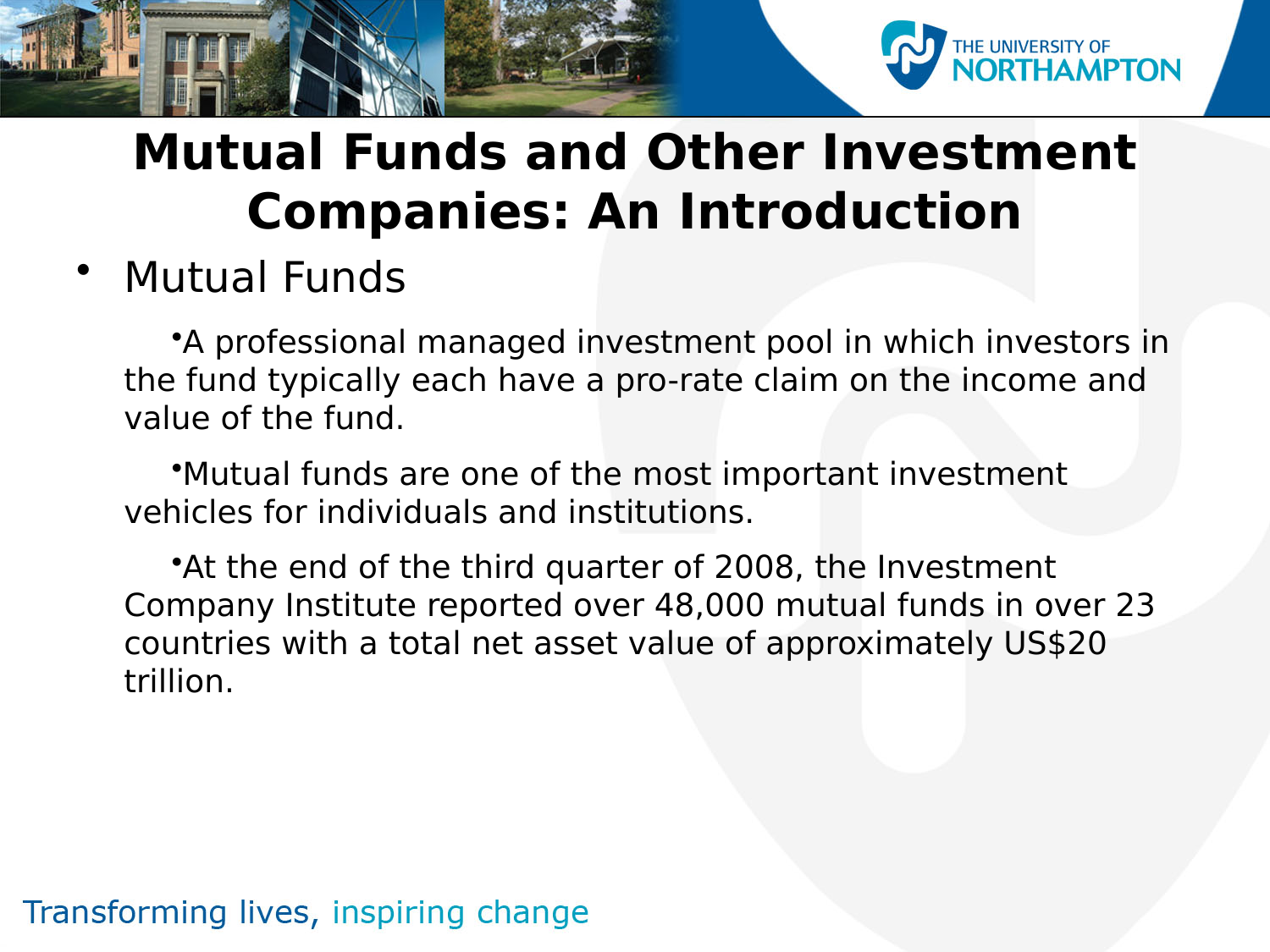

# Mutual Funds and Other Investment Companies: An Introduction
Mutual Funds
A professional managed investment pool in which investors in the fund typically each have a pro-rate claim on the income and value of the fund.
Mutual funds are one of the most important investment vehicles for individuals and institutions.
At the end of the third quarter of 2008, the Investment Company Institute reported over 48,000 mutual funds in over 23 countries with a total net asset value of approximately US$20 trillion.